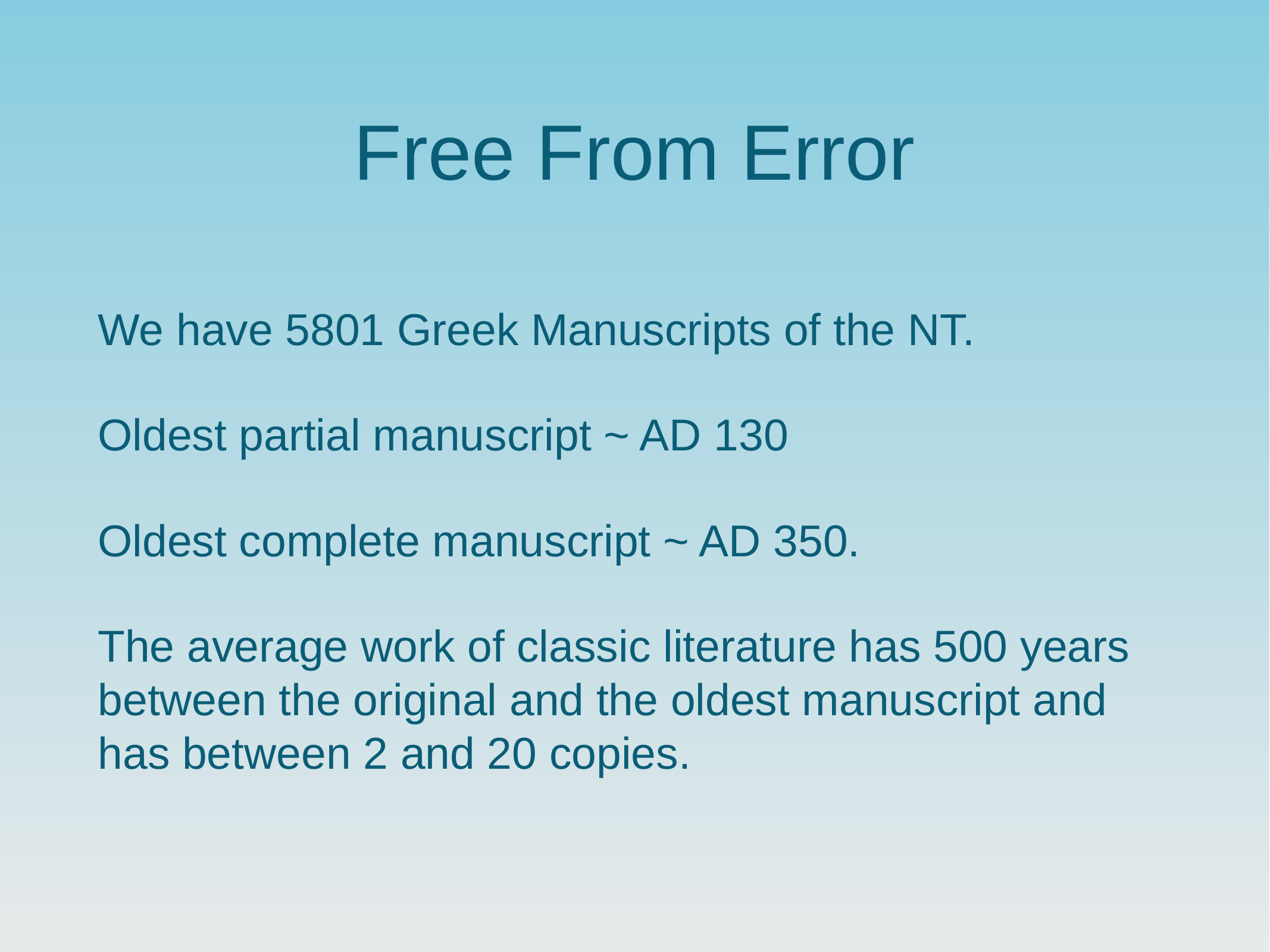

# Free From Error
We have 5801 Greek Manuscripts of the NT.
Oldest partial manuscript ~ AD 130
Oldest complete manuscript ~ AD 350.
The average work of classic literature has 500 years between the original and the oldest manuscript and has between 2 and 20 copies.